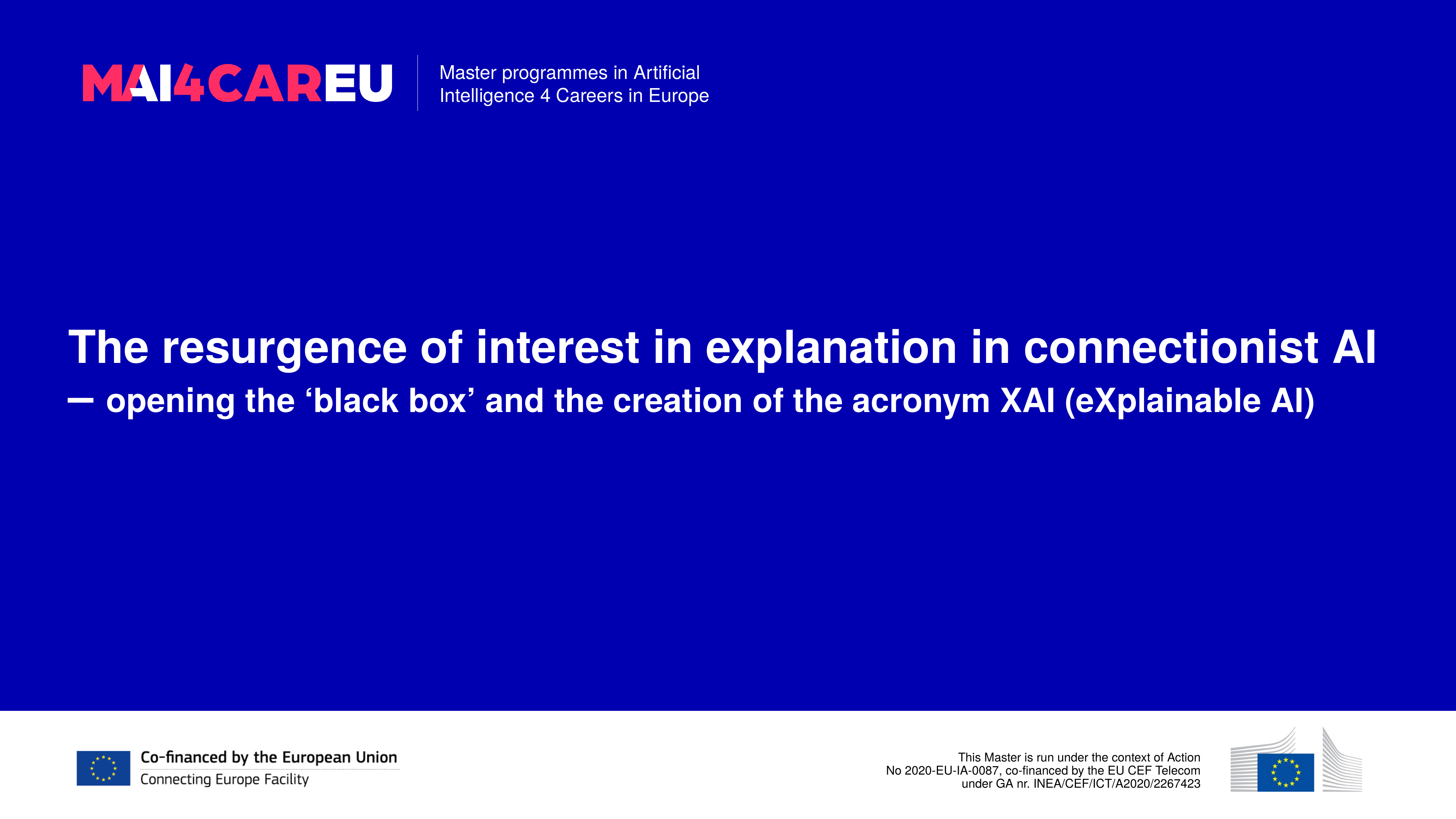

The resurgence of interest in explanation in connectionist AI – opening the ‘black box’ and the creation of the acronym XAI (eXplainable AI)